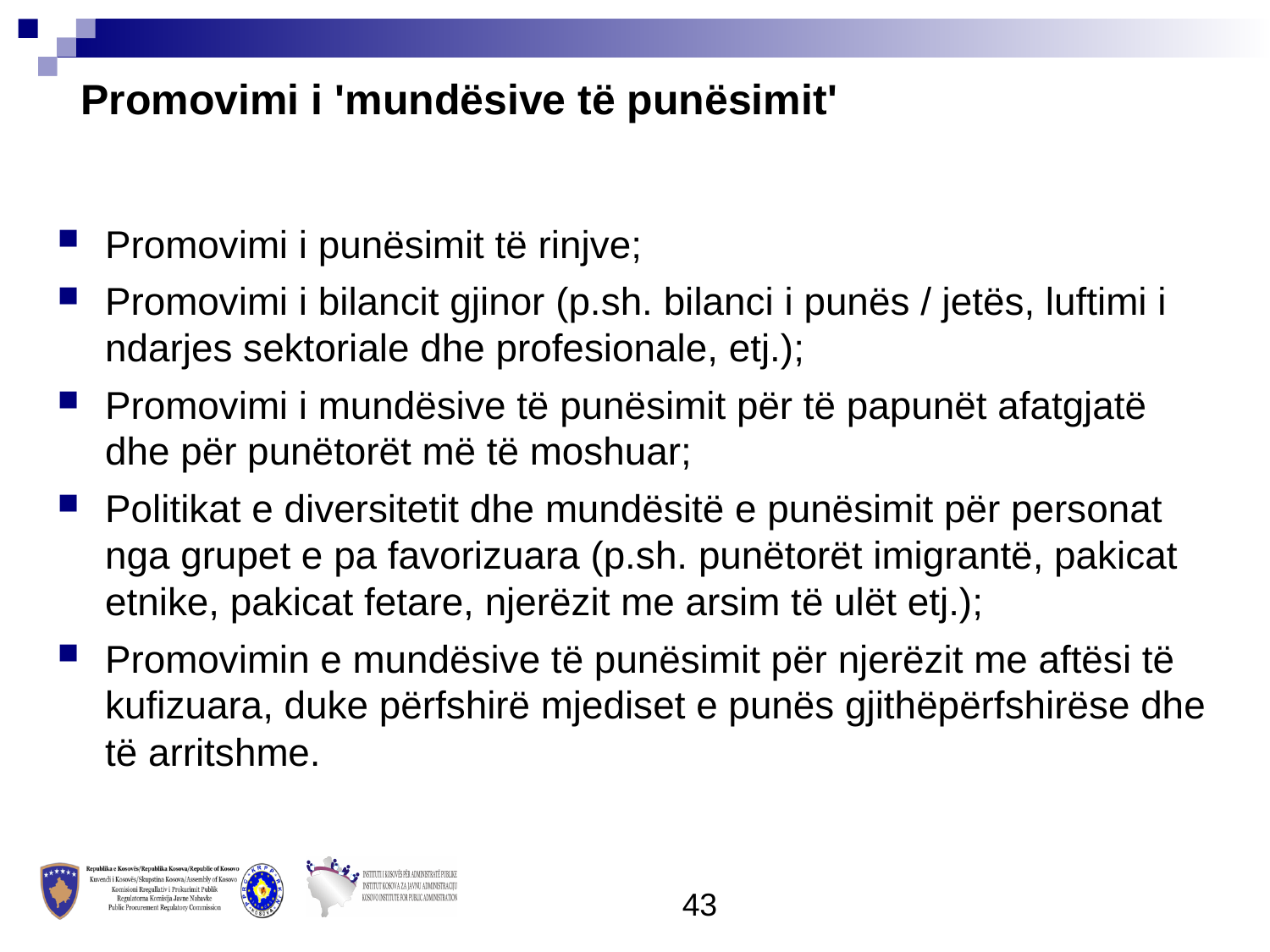

Promovimi i 'mundësive të punësimit'

Promovimi i punësimit të rinjve;
Promovimi i bilancit gjinor (p.sh. bilanci i punës / jetës, luftimi i ndarjes sektoriale dhe profesionale, etj.);
Promovimi i mundësive të punësimit për të papunët afatgjatë dhe për punëtorët më të moshuar;
Politikat e diversitetit dhe mundësitë e punësimit për personat nga grupet e pa favorizuara (p.sh. punëtorët imigrantë, pakicat etnike, pakicat fetare, njerëzit me arsim të ulët etj.);
Promovimin e mundësive të punësimit për njerëzit me aftësi të kufizuara, duke përfshirë mjediset e punës gjithëpërfshirëse dhe të arritshme.